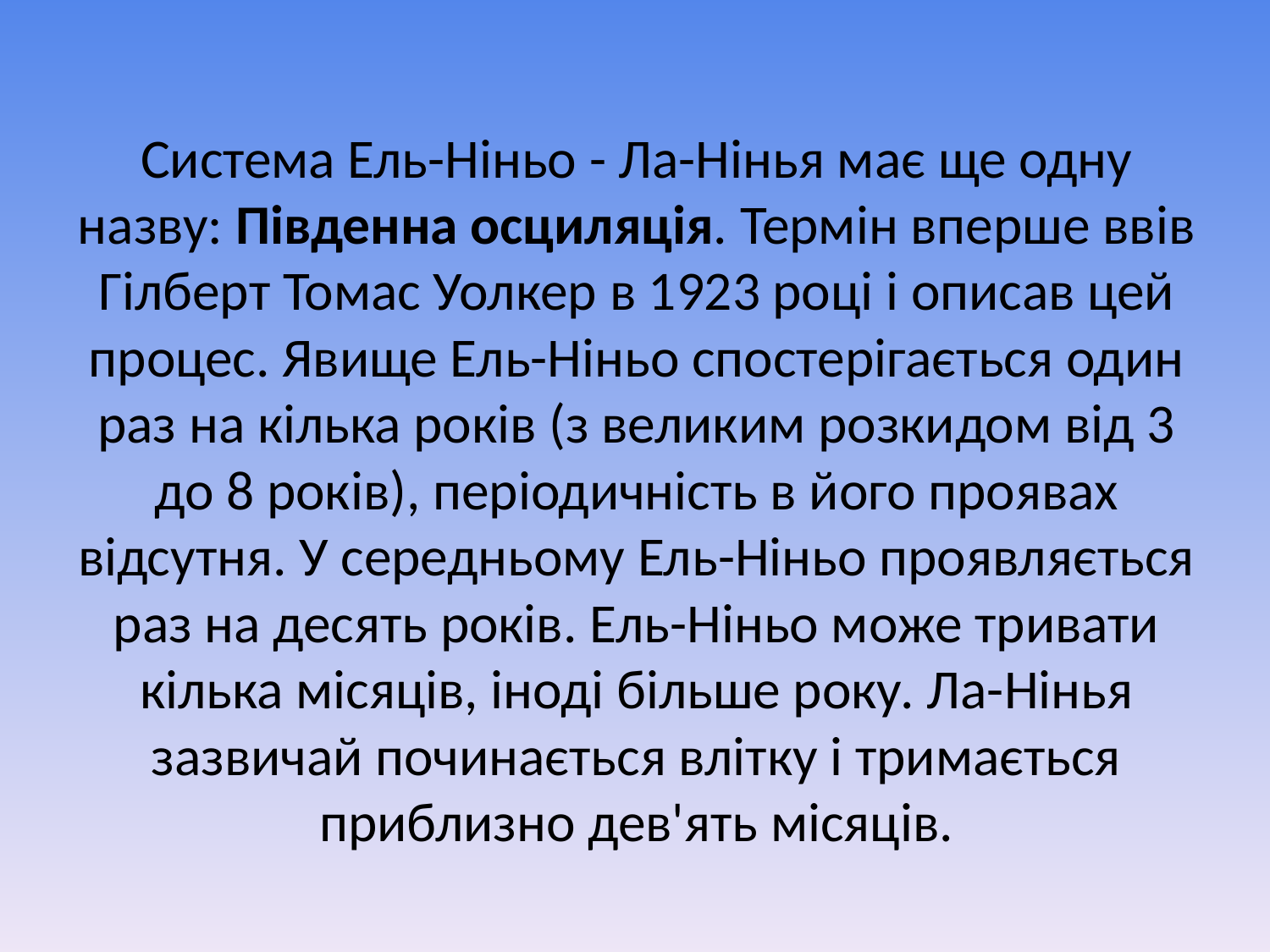

Система Ель-Ніньо - Ла-Нінья має ще одну назву: Південна осциляція. Термін вперше ввів Гілберт Томас Уолкер в 1923 році і описав цей процес. Явище Ель-Ніньо спостерігається один раз на кілька років (з великим розкидом від 3 до 8 років), періодичність в його проявах відсутня. У середньому Ель-Ніньо проявляється раз на десять років. Ель-Ніньо може тривати кілька місяців, іноді більше року. Ла-Нінья зазвичай починається влітку і тримається приблизно дев'ять місяців.